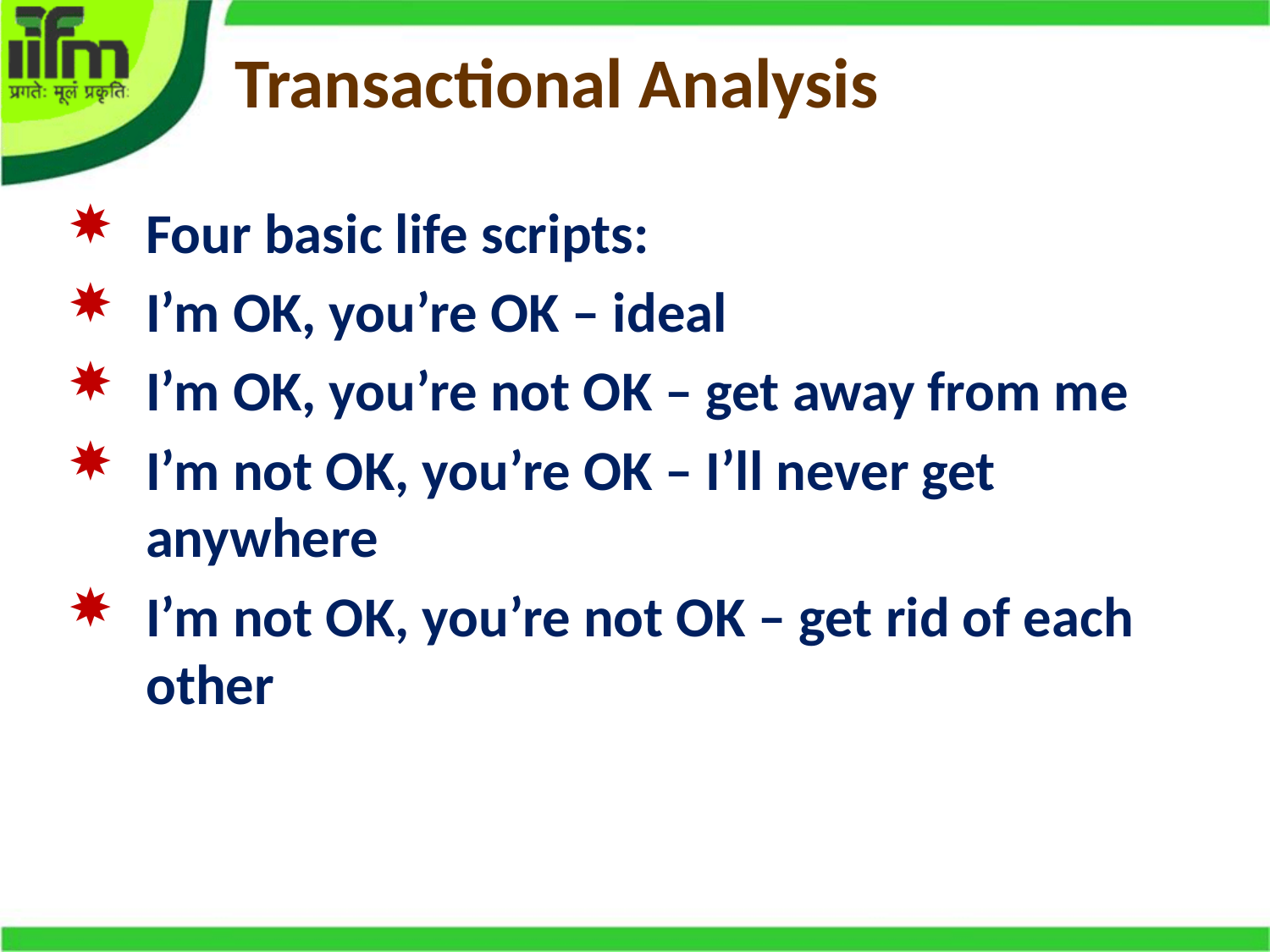

# Transactional Analysis
Four basic life scripts:
I’m OK, you’re OK – ideal
I’m OK, you’re not OK – get away from me
I’m not OK, you’re OK – I’ll never get anywhere
I’m not OK, you’re not OK – get rid of each other